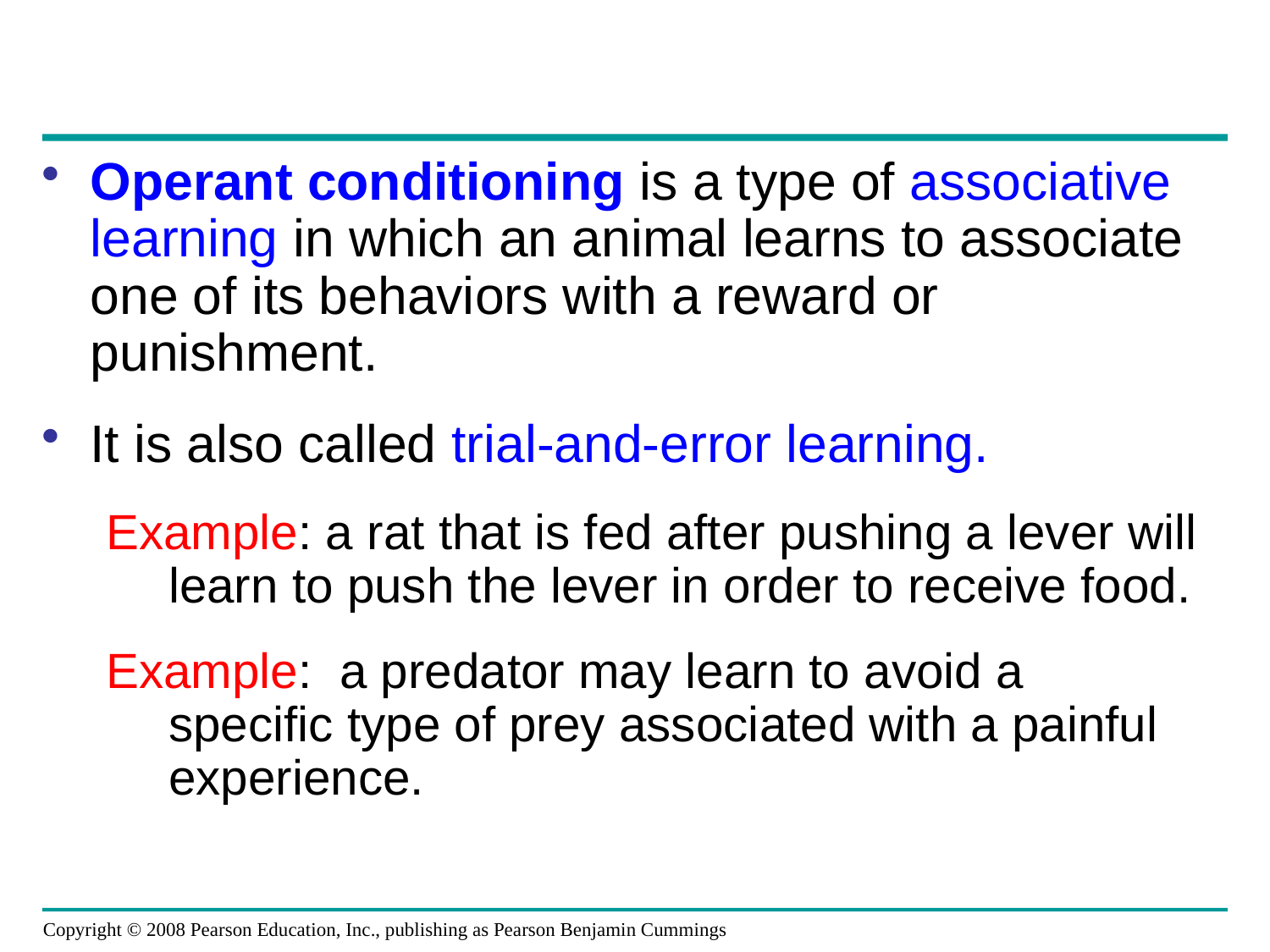

Operant conditioning is a type of associative learning in which an animal learns to associate one of its behaviors with a reward or punishment.
It is also called trial-and-error learning.
Example: a rat that is fed after pushing a lever will learn to push the lever in order to receive food.
Example:  a predator may learn to avoid a specific type of prey associated with a painful experience.